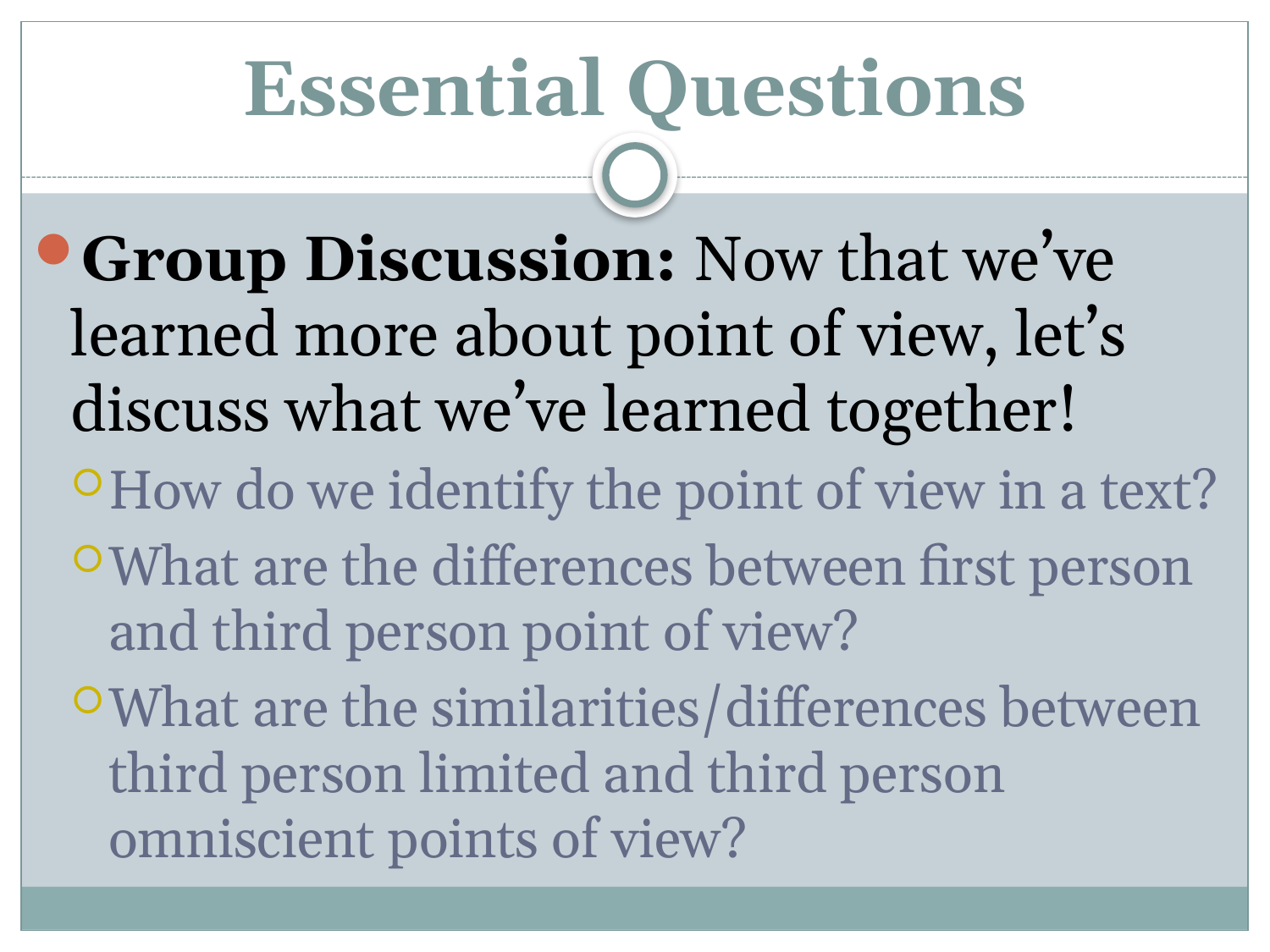

# Essential Questions
Group Discussion: Now that we’ve learned more about point of view, let’s discuss what we’ve learned together!
How do we identify the point of view in a text?
What are the differences between first person and third person point of view?
What are the similarities/differences between third person limited and third person omniscient points of view?